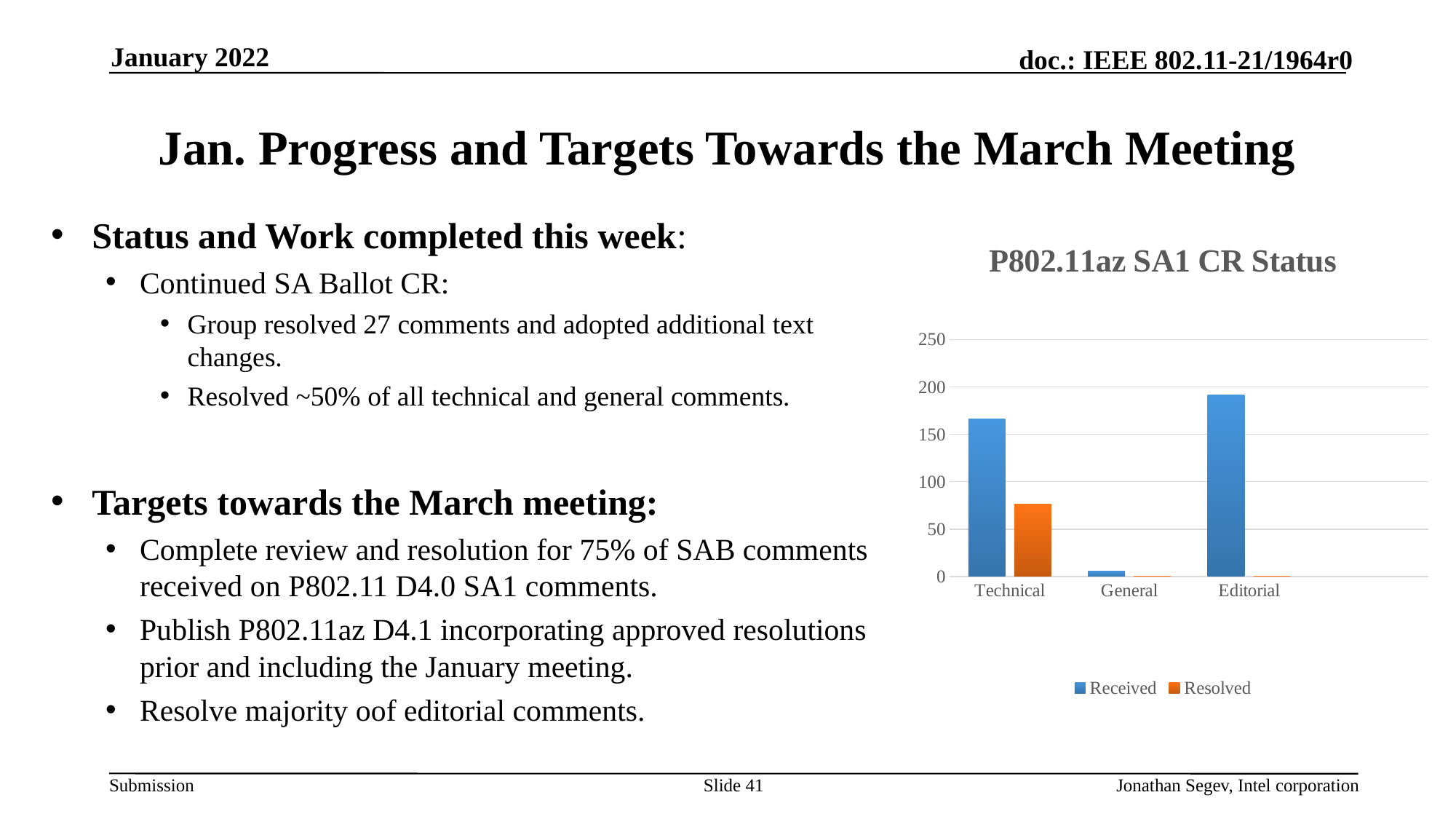

January 2022
# Jan. Progress and Targets Towards the March Meeting
Status and Work completed this week:
Continued SA Ballot CR:
Group resolved 27 comments and adopted additional text changes.
Resolved ~50% of all technical and general comments.

Targets towards the March meeting:
Complete review and resolution for 75% of SAB comments received on P802.11 D4.0 SA1 comments.
Publish P802.11az D4.1 incorporating approved resolutions prior and including the January meeting.
Resolve majority oof editorial comments.

### Chart: P802.11az SA1 CR Status

| Category | Received | Resolved |
|---|---|---|
| Technical | 166.0 | 76.0 |
| General | 6.0 | 0.0 |
| Editorial | 192.0 | 0.0 |
Slide 41
Jonathan Segev, Intel corporation